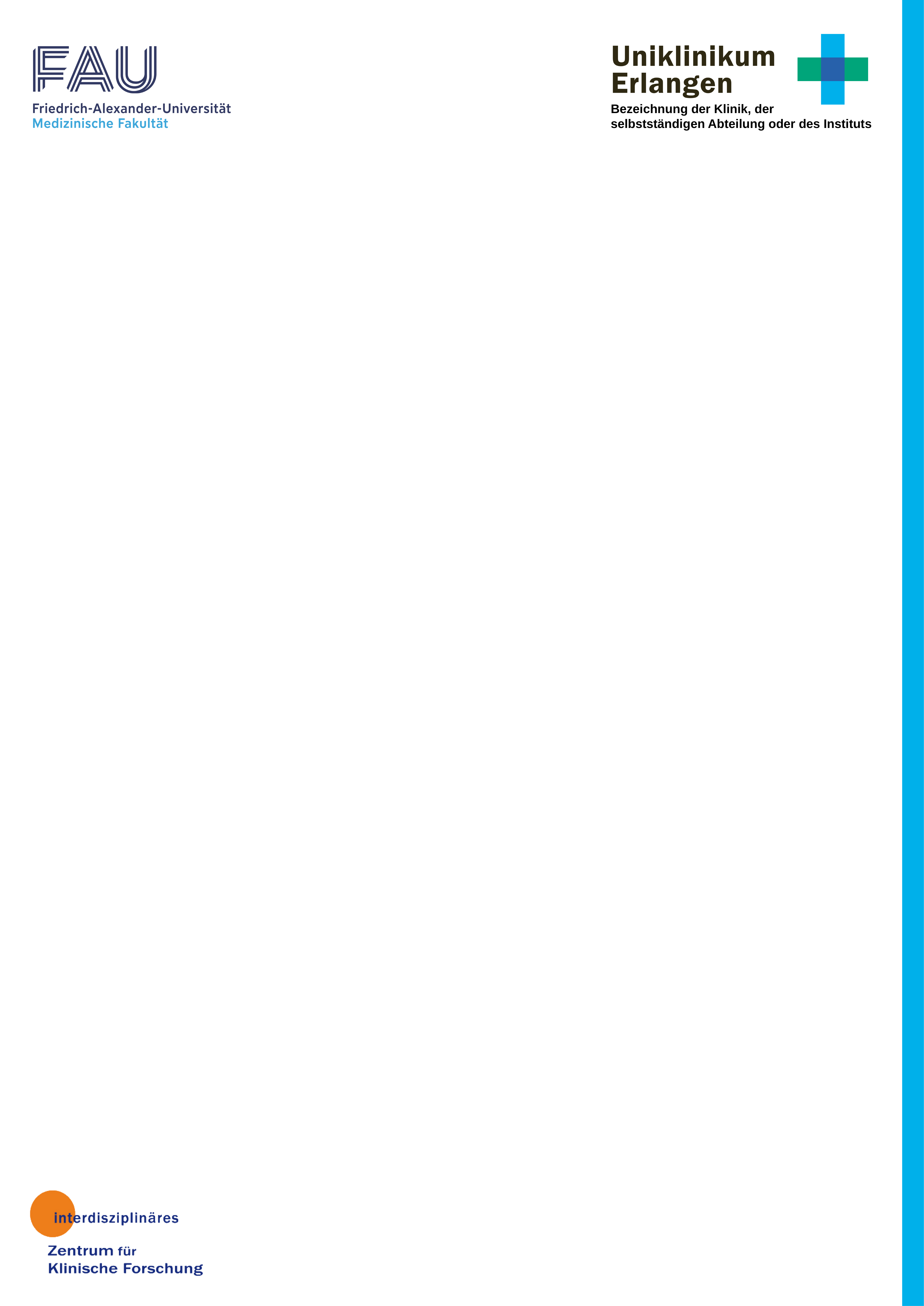

Bezeichnung der Klinik, der
selbstständigen Abteilung oder des Instituts